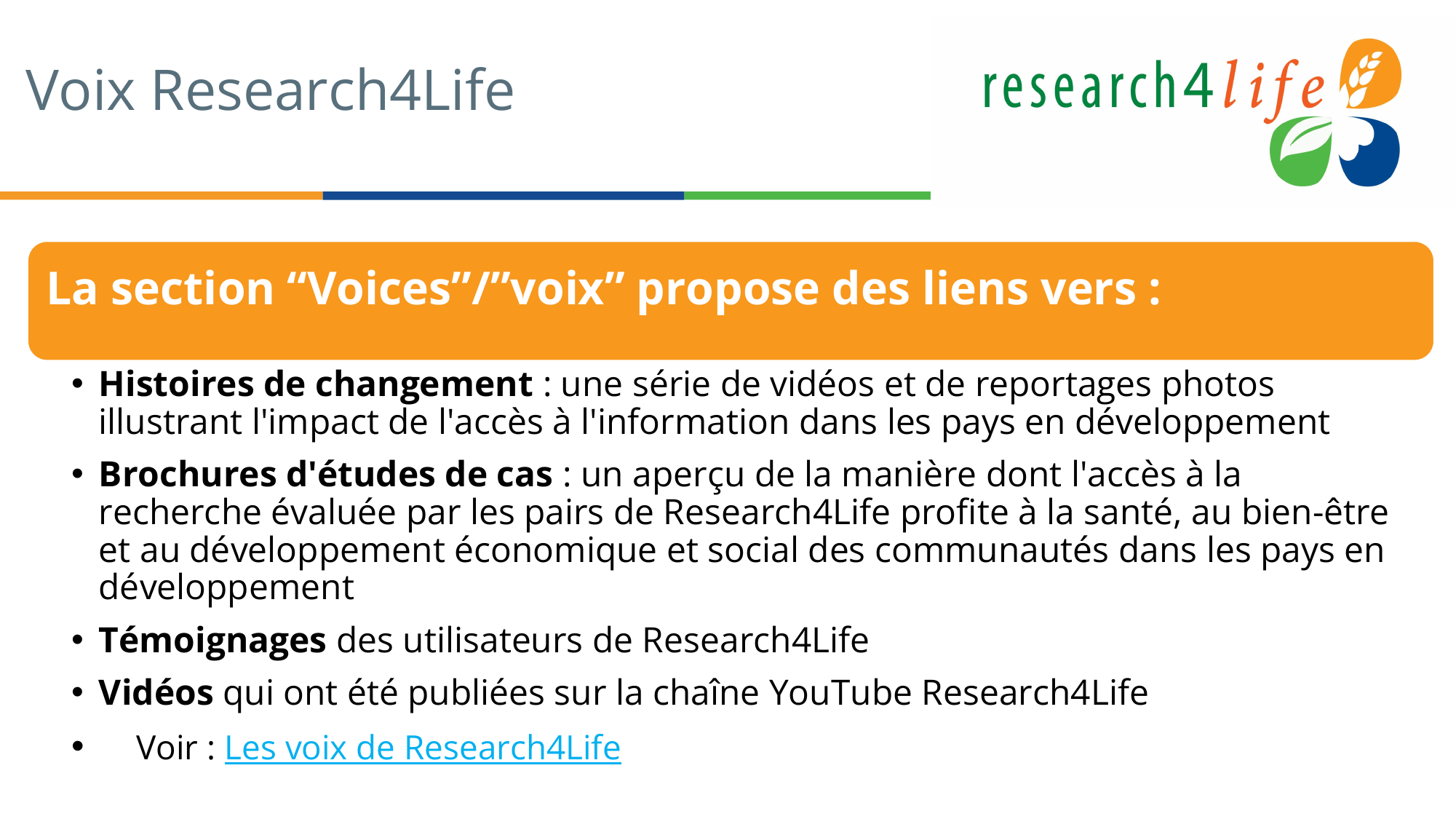

# Voix Research4Life

La section “Voices”/”voix” propose des liens vers :

Histoires de changement : une série de vidéos et de reportages photos illustrant l'impact de l'accès à l'information dans les pays en développement
Brochures d'études de cas : un aperçu de la manière dont l'accès à la recherche évaluée par les pairs de Research4Life profite à la santé, au bien-être et au développement économique et social des communautés dans les pays en développement
Témoignages des utilisateurs de Research4Life
Vidéos qui ont été publiées sur la chaîne YouTube Research4Life
    Voir : Les voix de Research4Life